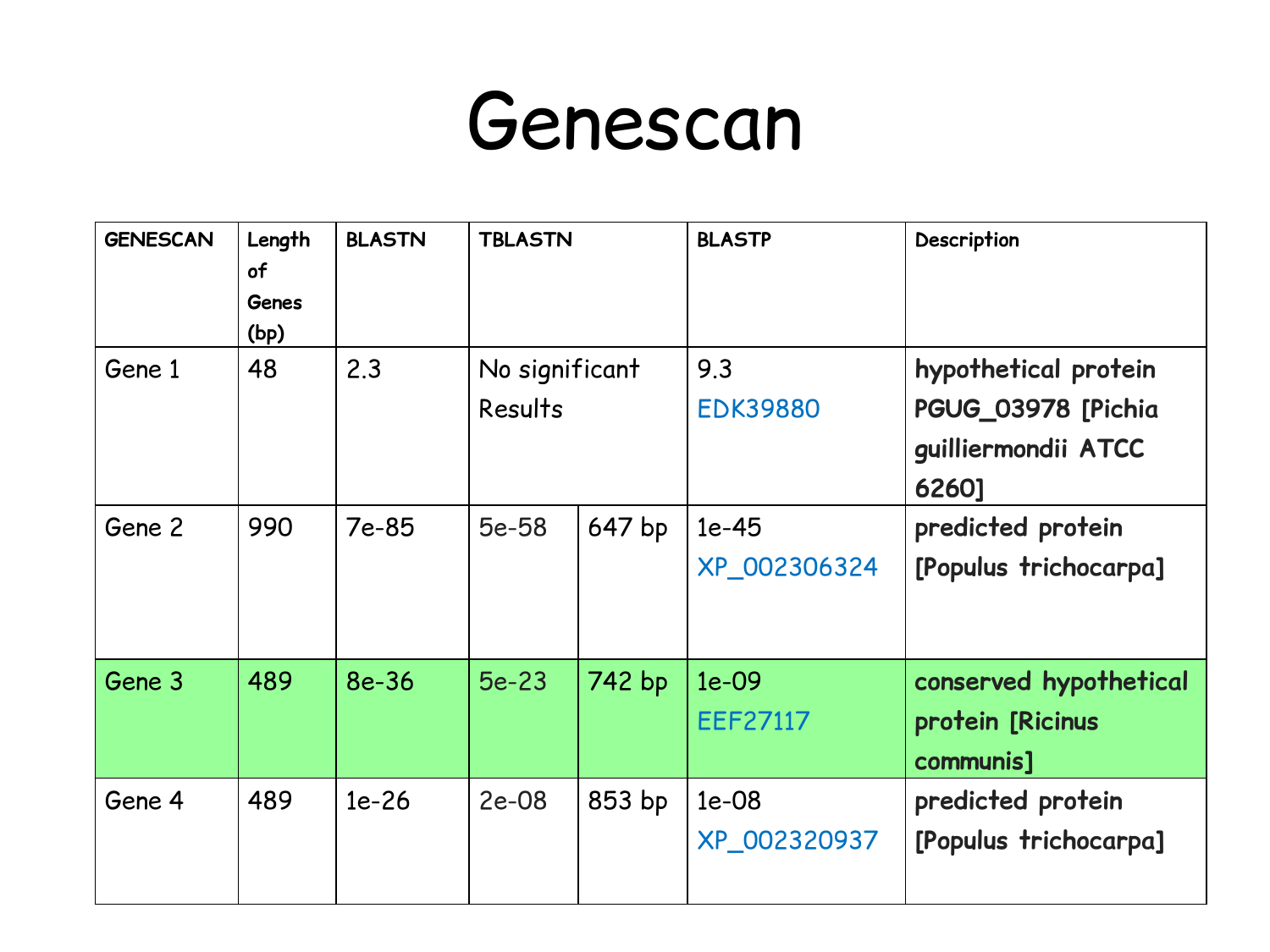

# Genescan
| GENESCAN | Length of Genes (bp) | BLASTN | TBLASTN |  | BLASTP | Description |
| --- | --- | --- | --- | --- | --- | --- |
| Gene 1 | 48 | 2.3 | No significant Results |  | 9.3 EDK39880 | hypothetical protein PGUG\_03978 [Pichia guilliermondii ATCC 6260] |
| Gene 2 | 990 | 7e-85 | 5e-58 | 647 bp | 1e-45 XP\_002306324 | predicted protein [Populus trichocarpa] |
| Gene 3 | 489 | 8e-36 | 5e-23 | 742 bp | 1e-09 EEF27117 | conserved hypothetical protein [Ricinus communis] |
| Gene 4 | 489 | 1e-26 | 2e-08 | 853 bp | 1e-08 XP\_002320937 | predicted protein [Populus trichocarpa] |